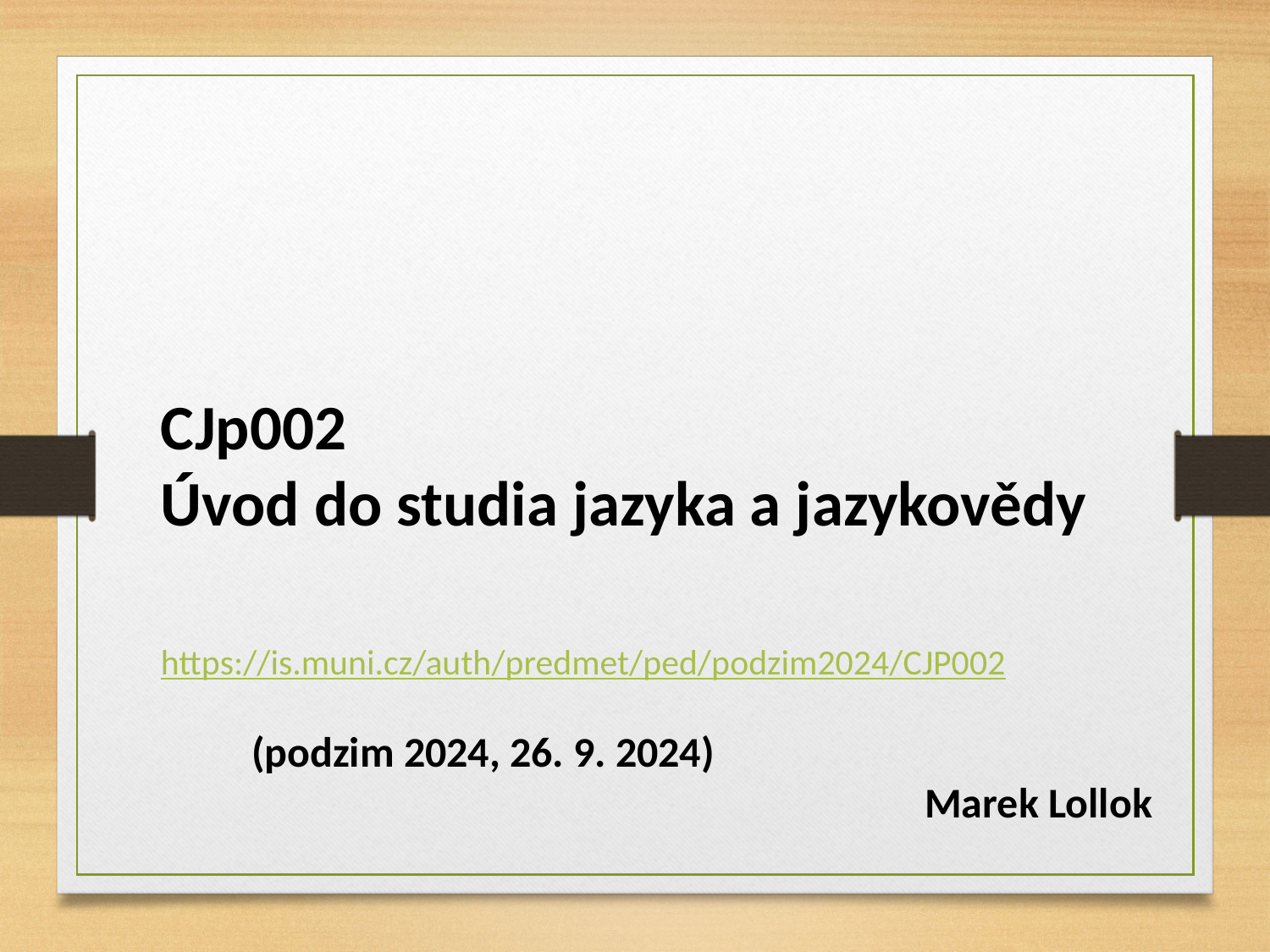

CJp002
Úvod do studia jazyka a jazykovědy

https://is.muni.cz/auth/predmet/ped/podzim2024/CJP002

(podzim 2024, 26. 9. 2024)                                               Marek Lollok